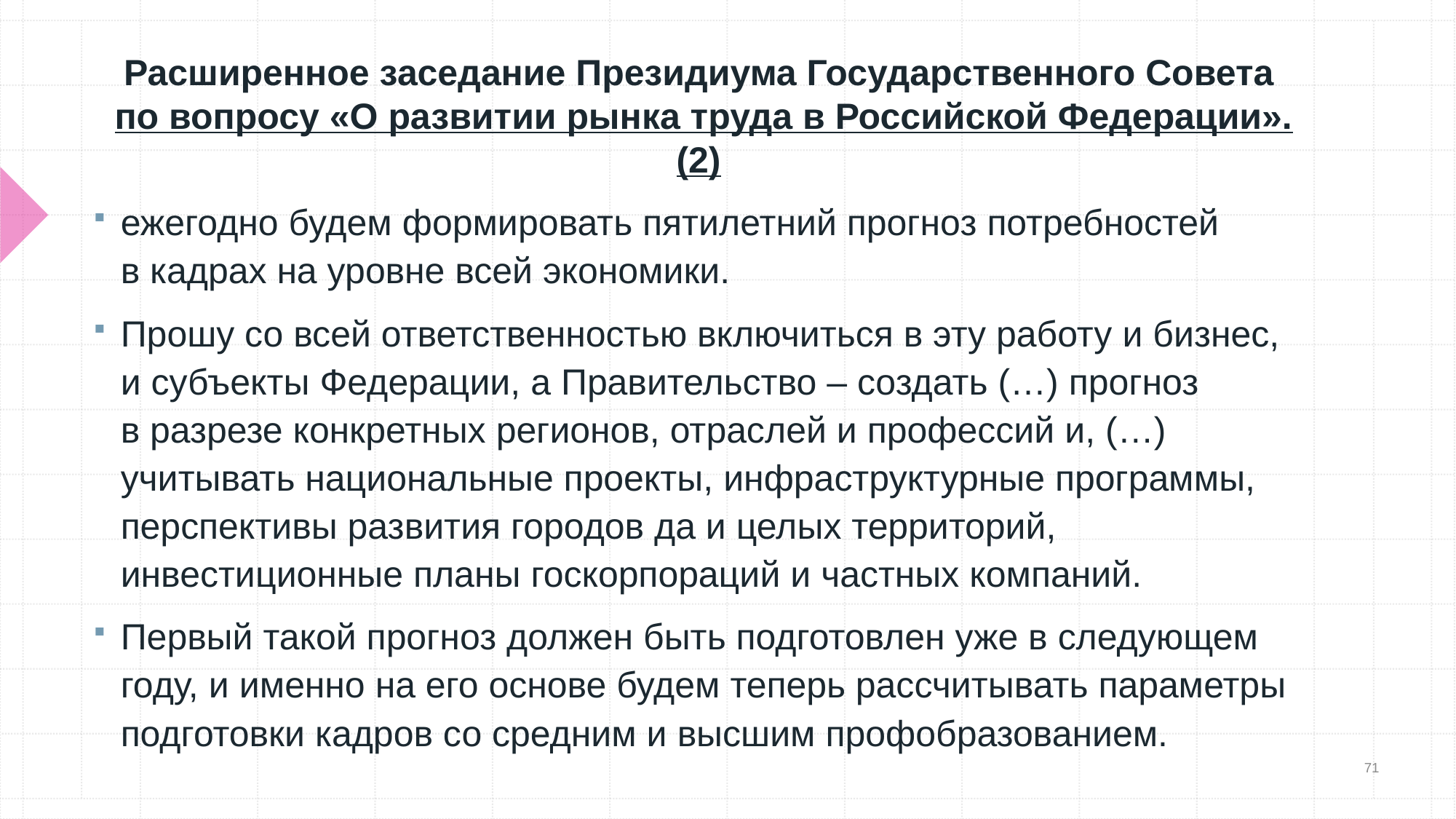

# Расширенное заседание Президиума Государственного Совета по вопросу «О развитии рынка труда в Российской Федерации».(2)
ежегодно будем формировать пятилетний прогноз потребностей в кадрах на уровне всей экономики.
Прошу со всей ответственностью включиться в эту работу и бизнес, и субъекты Федерации, а Правительство – создать (…) прогноз в разрезе конкретных регионов, отраслей и профессий и, (…) учитывать национальные проекты, инфраструктурные программы, перспективы развития городов да и целых территорий, инвестиционные планы госкорпораций и частных компаний.
Первый такой прогноз должен быть подготовлен уже в следующем году, и именно на его основе будем теперь рассчитывать параметры подготовки кадров со средним и высшим профобразованием.

71